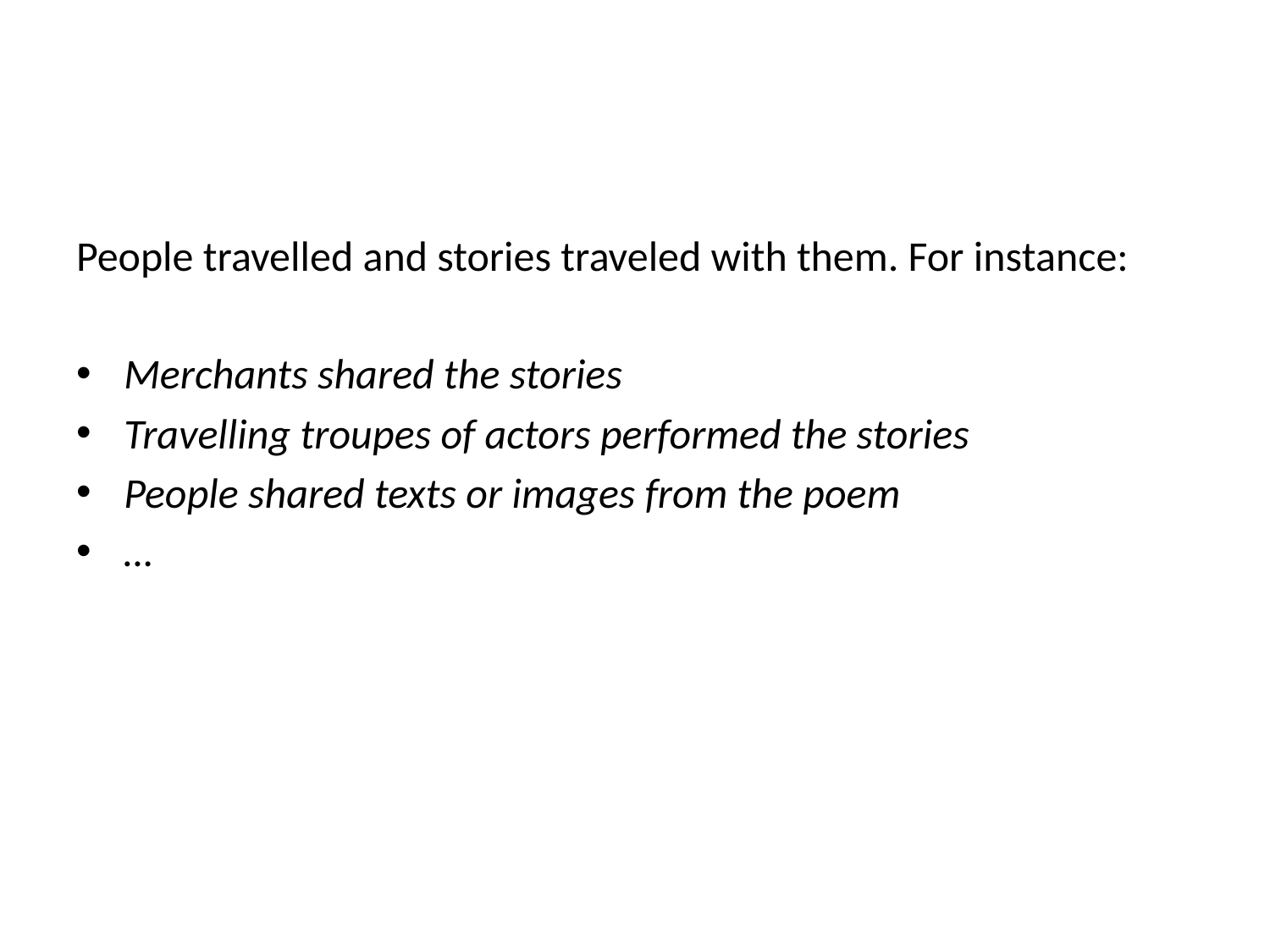

#
People travelled and stories traveled with them. For instance:

Merchants shared the stories
Travelling troupes of actors performed the stories
People shared texts or images from the poem
…